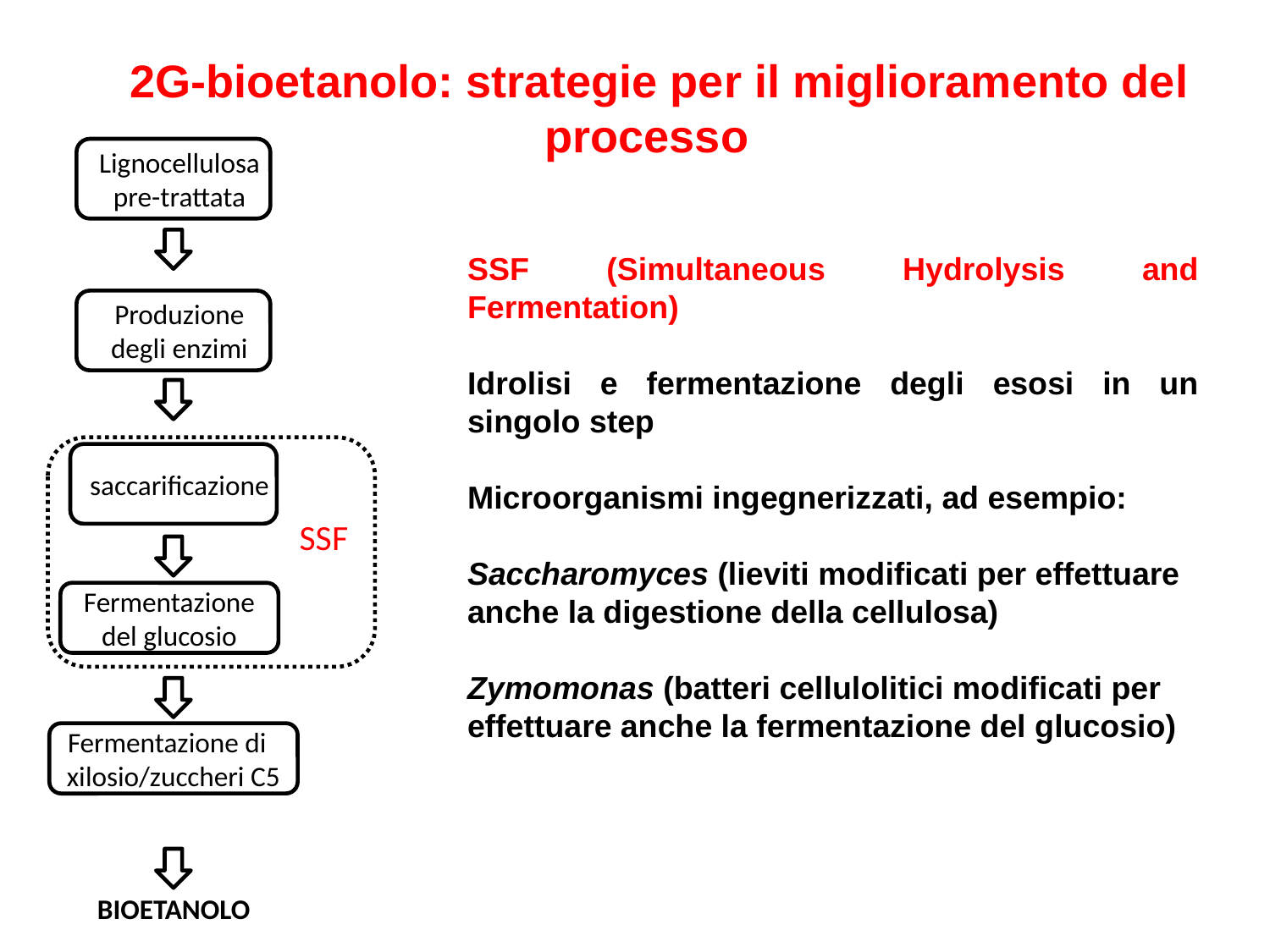

2G-bioetanolo: strategie per il miglioramento del processo

Lignocellulosa
pre-trattata

SSF (Simultaneous Hydrolysis and Fermentation)

Idrolisi e fermentazione degli esosi in un singolo step

Microorganismi ingegnerizzati, ad esempio:

Saccharomyces (lieviti modificati per effettuare anche la digestione della cellulosa)

Zymomonas (batteri cellulolitici modificati per effettuare anche la fermentazione del glucosio)

Produzione degli enzimi

saccarificazione
SSF

Fermentazione del glucosio

Fermentazione di
xilosio/zuccheri C5

BIOETANOLO